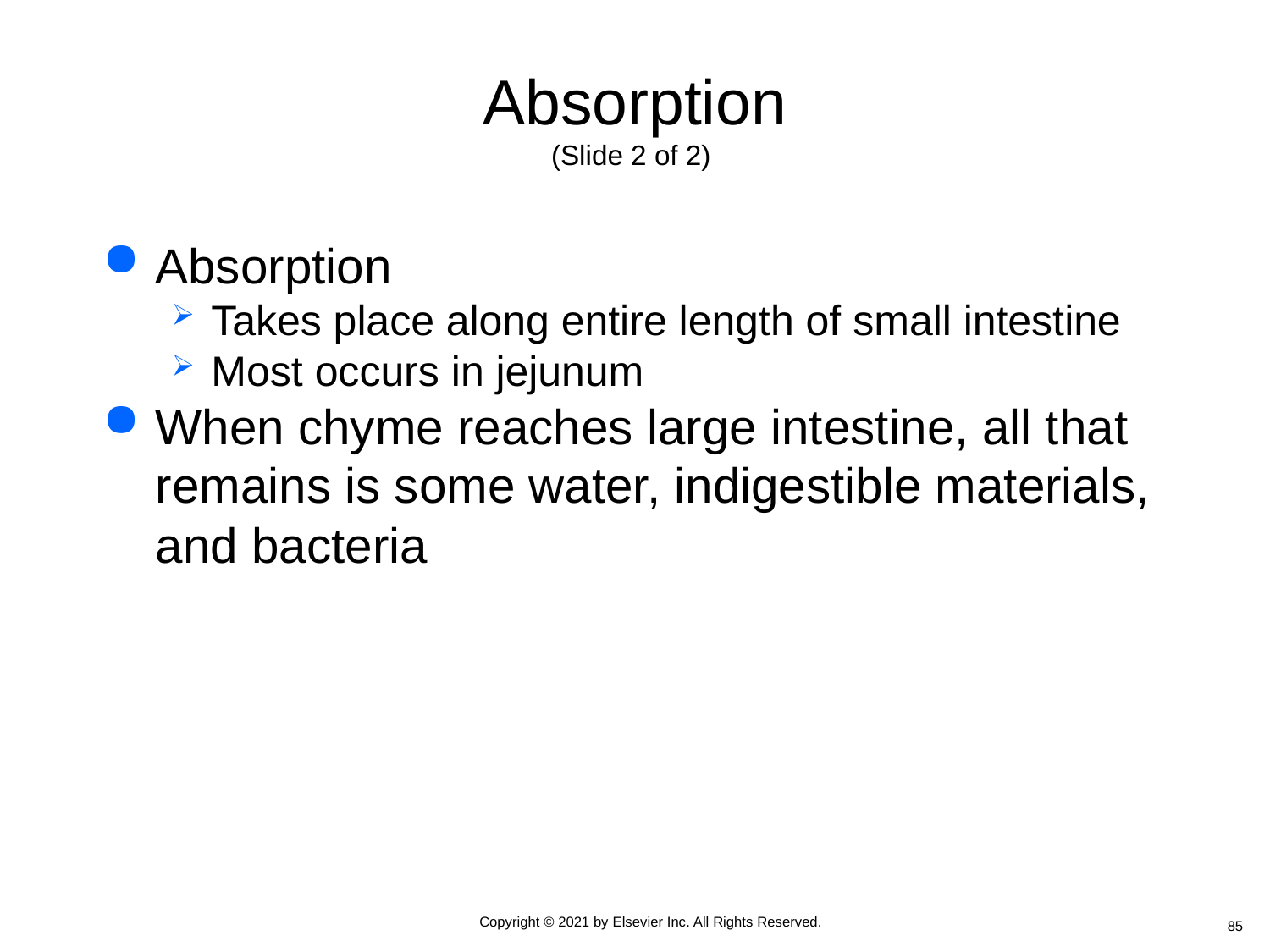

# Absorption (Slide 2 of 2)
Absorption
Takes place along entire length of small intestine
Most occurs in jejunum
When chyme reaches large intestine, all that remains is some water, indigestible materials, and bacteria
85